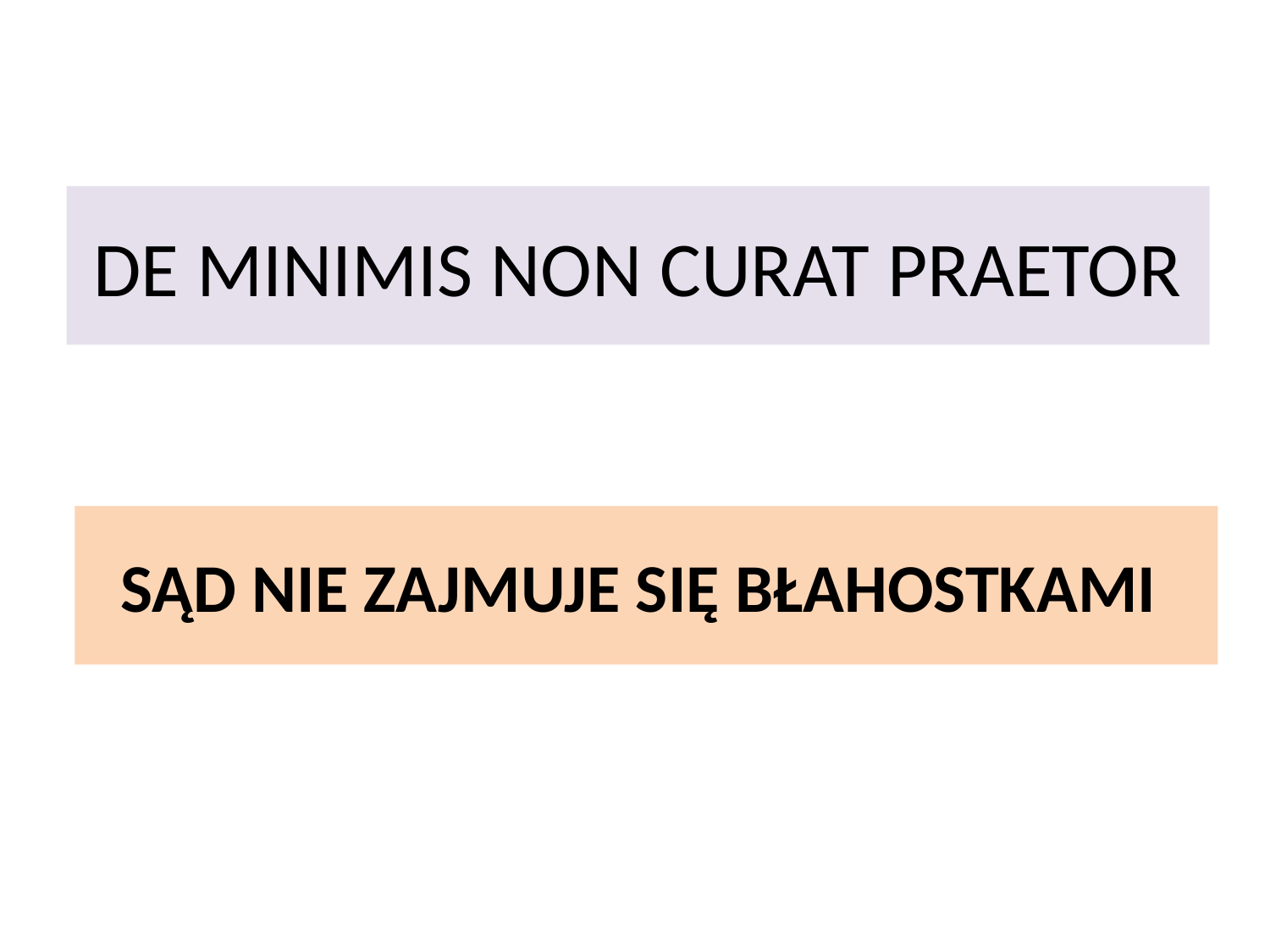

# DE MINIMIS NON CURAT PRAETOR
SĄD NIE ZAJMUJE SIĘ BŁAHOSTKAMI